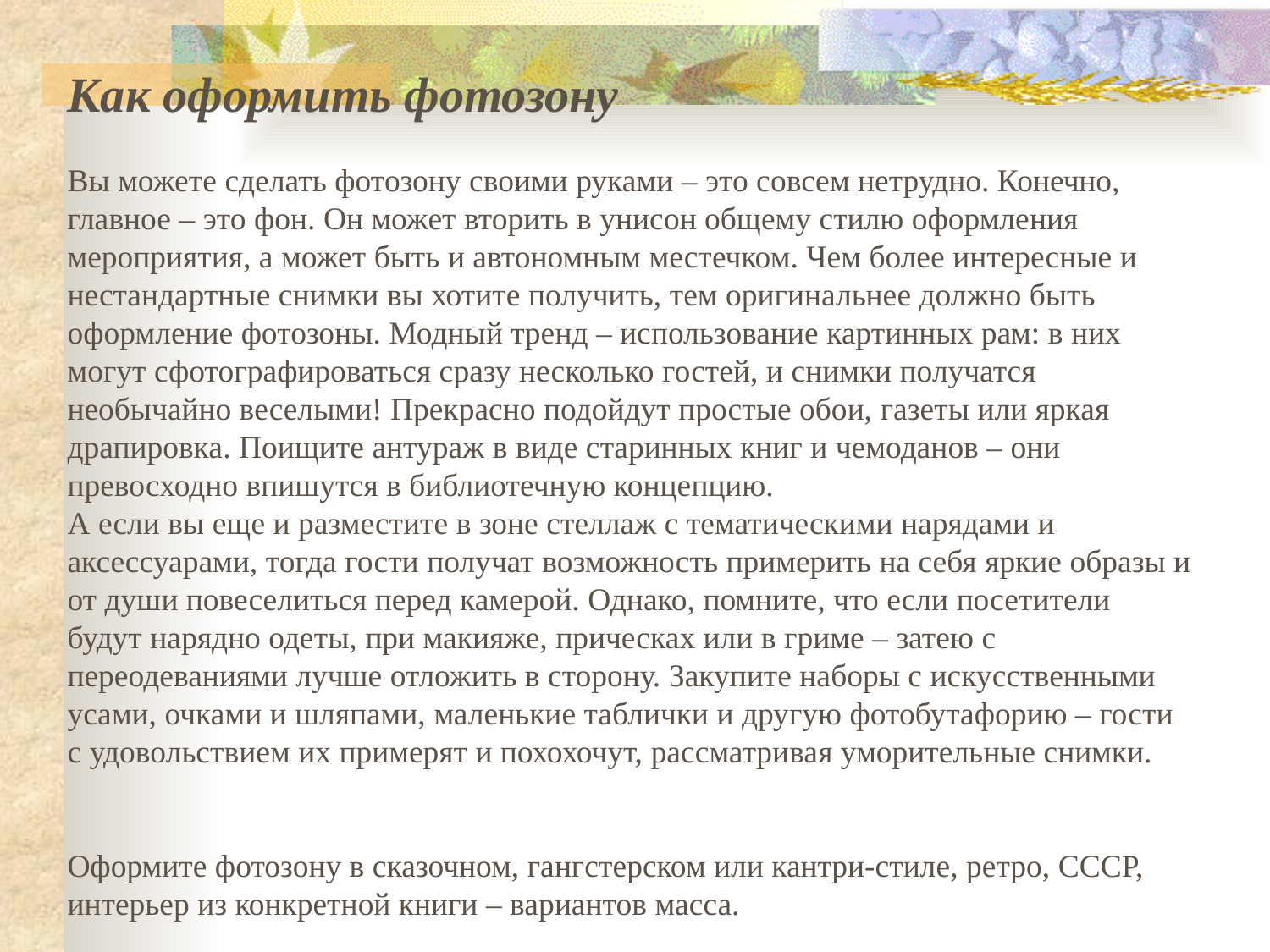

Как оформить фотозону
Вы можете сделать фотозону своими руками – это совсем нетрудно. Конечно, главное – это фон. Он может вторить в унисон общему стилю оформления мероприятия, а может быть и автономным местечком. Чем более интересные и нестандартные снимки вы хотите получить, тем оригинальнее должно быть оформление фотозоны. Модный тренд – использование картинных рам: в них могут сфотографироваться сразу несколько гостей, и снимки получатся необычайно веселыми! Прекрасно подойдут простые обои, газеты или яркая драпировка. Поищите антураж в виде старинных книг и чемоданов – они превосходно впишутся в библиотечную концепцию.
А если вы еще и разместите в зоне стеллаж с тематическими нарядами и аксессуарами, тогда гости получат возможность примерить на себя яркие образы и от души повеселиться перед камерой. Однако, помните, что если посетители будут нарядно одеты, при макияже, прическах или в гриме – затею с переодеваниями лучше отложить в сторону. Закупите наборы с искусственными усами, очками и шляпами, маленькие таблички и другую фотобутафорию – гости с удовольствием их примерят и похохочут, рассматривая уморительные снимки.

Оформите фотозону в сказочном, гангстерском или кантри-стиле, ретро, СССР, интерьер из конкретной книги – вариантов масса.